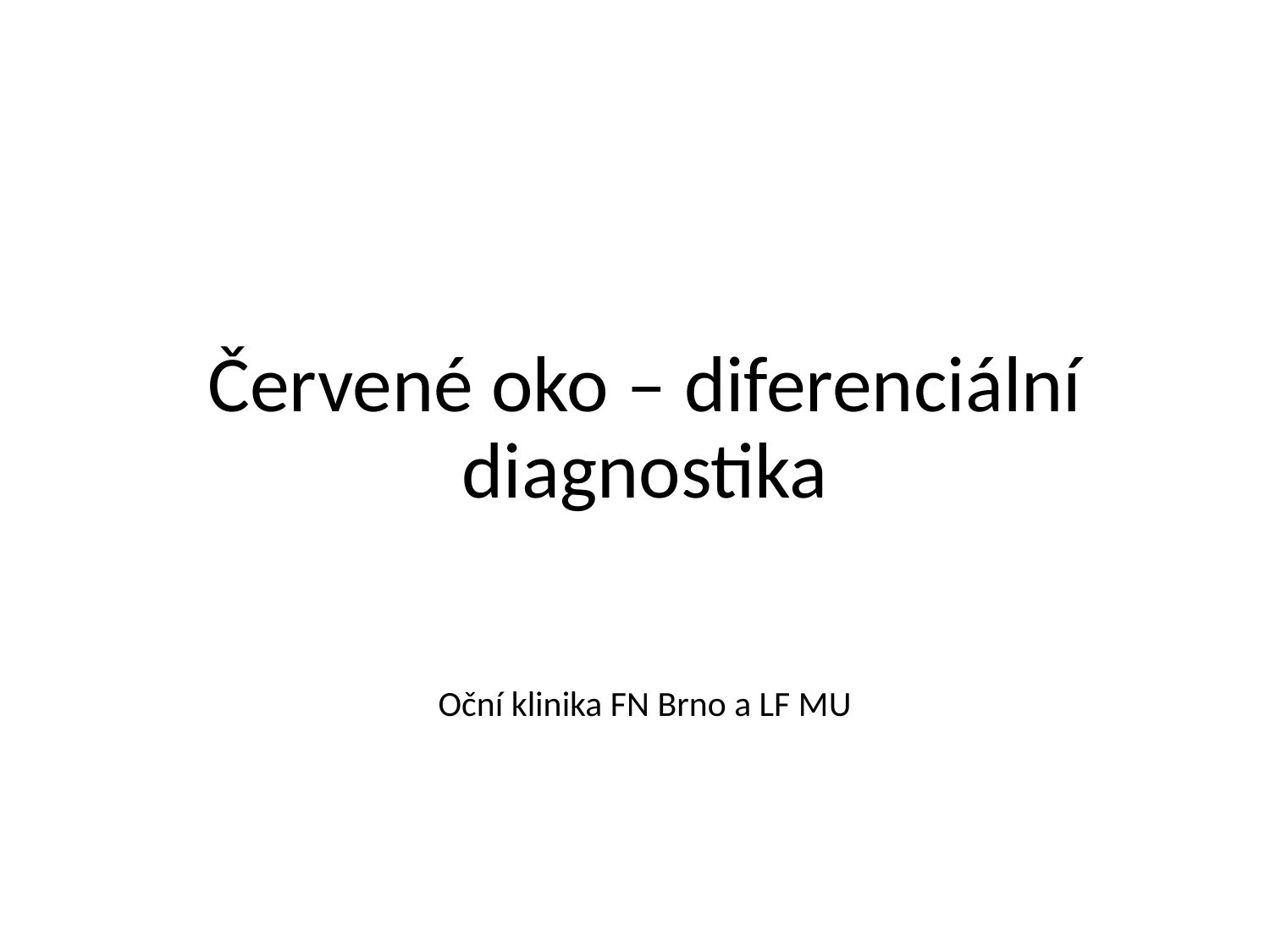

# Červené oko – diferenciální diagnostika Oční klinika FN Brno a LF MU